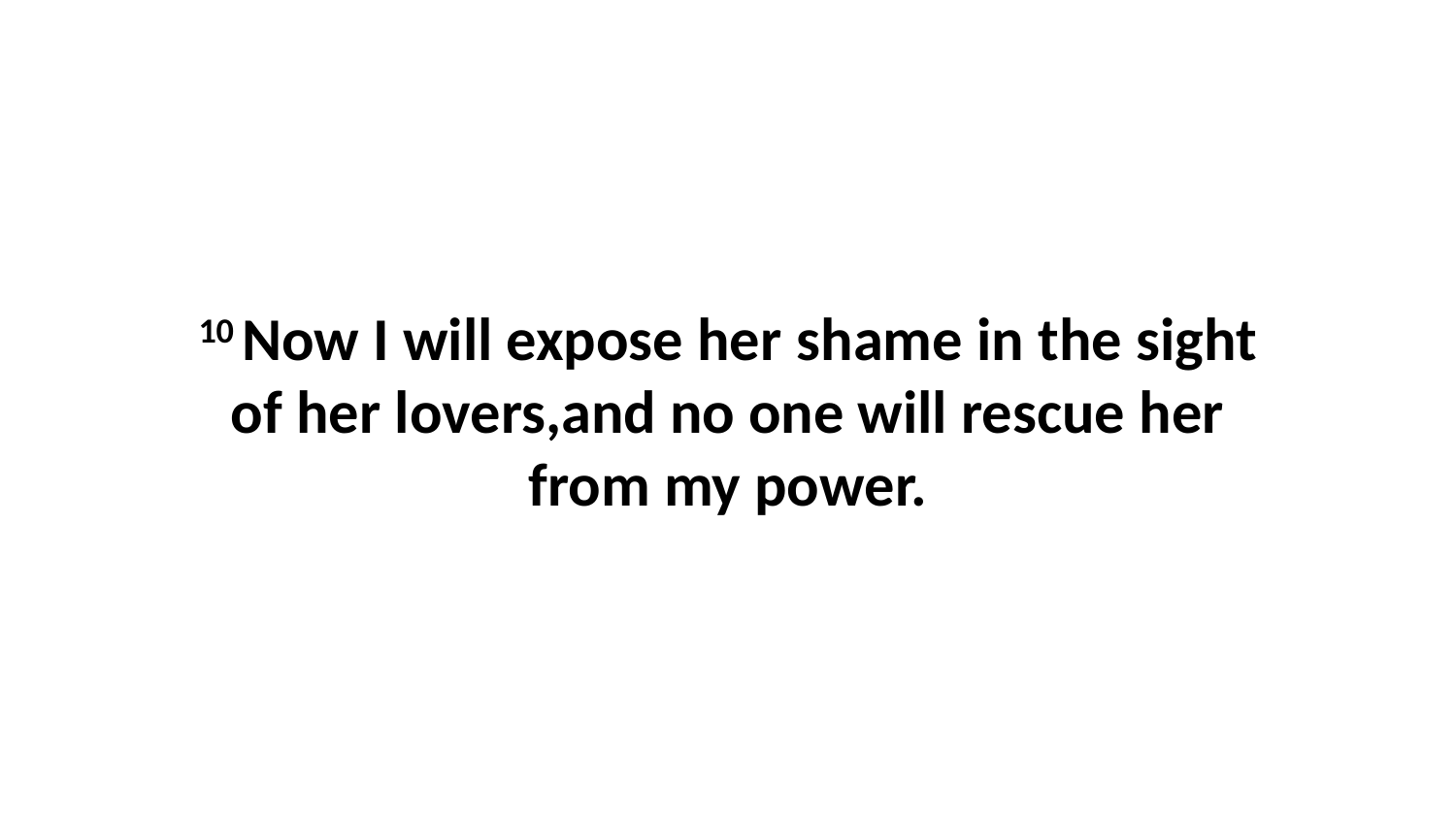

10 Now I will expose her shame in the sight of her lovers,and no one will rescue her from my power.